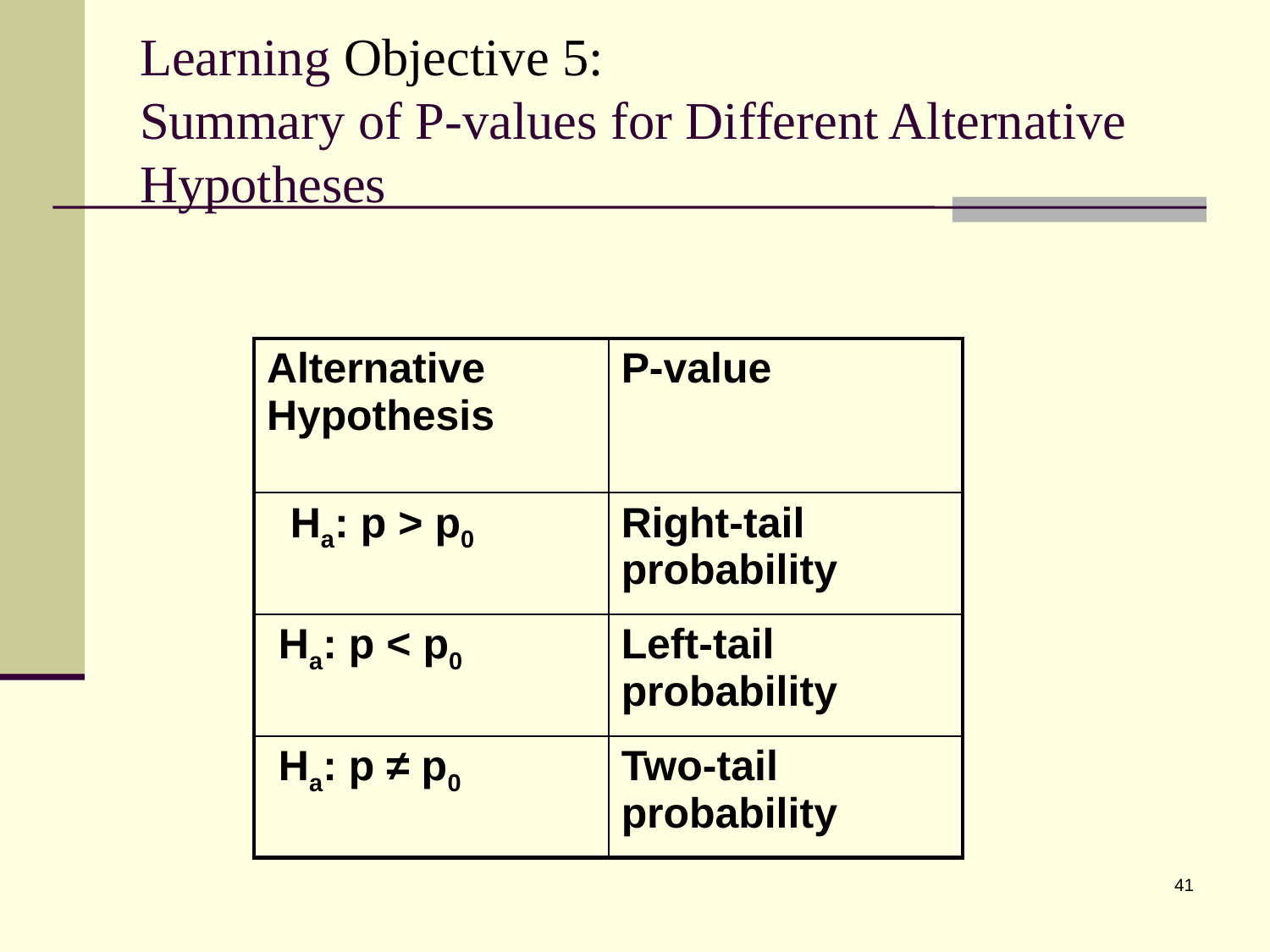

# Learning Objective 5: Summary of P-values for Different Alternative Hypotheses
| Alternative Hypothesis | P-value |
| --- | --- |
| Ha: p > p0 | Right-tail probability |
| Ha: p < p0 | Left-tail probability |
| Ha: p ≠ p0 | Two-tail probability |
41